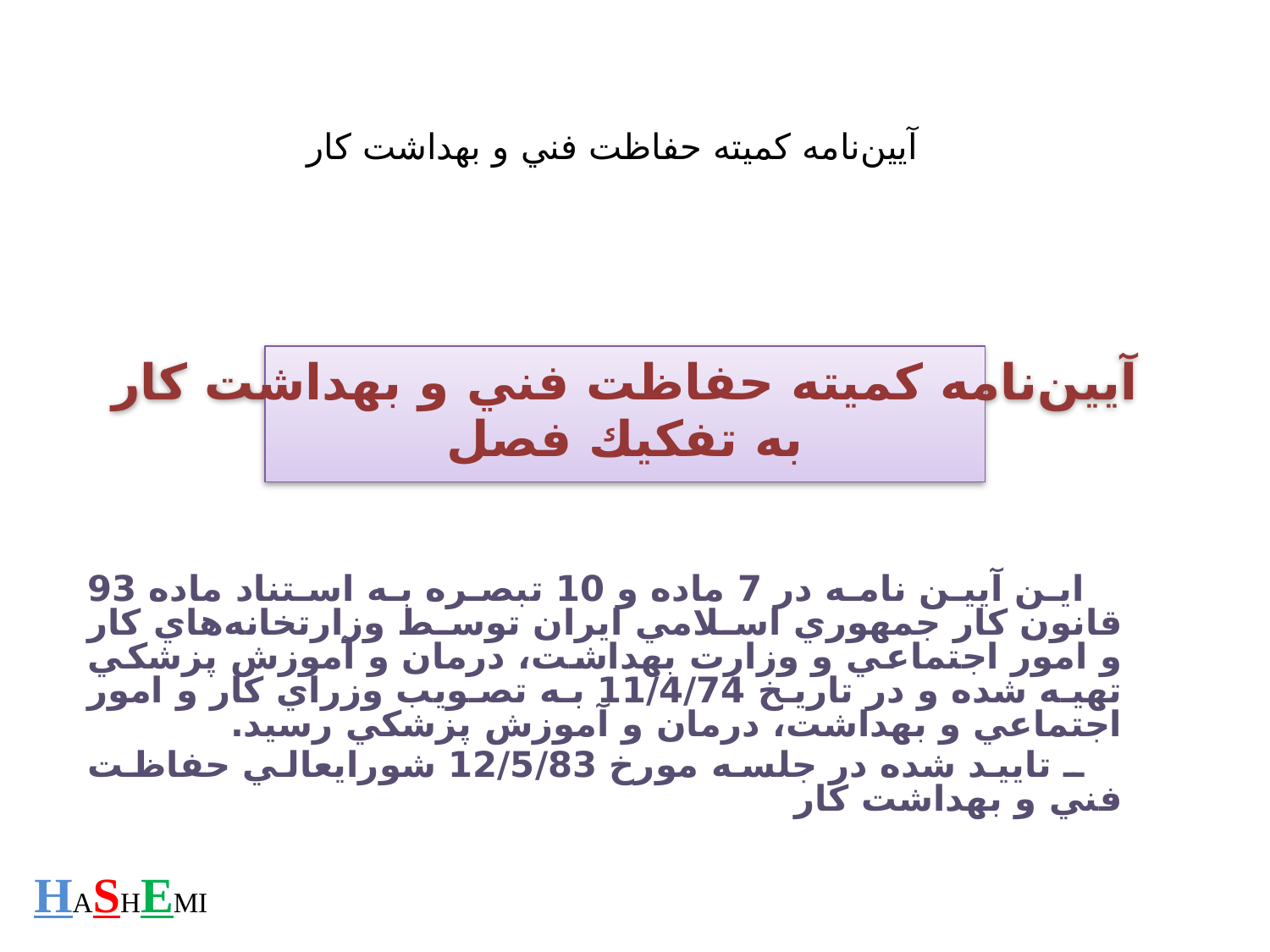

# آيين‌نامه كميته حفاظت فني و بهداشت كار
آيين‌نامه كميته حفاظت فني و بهداشت كار
به تفكيك فصل
اين آيين نامه در 7 ماده و 10 تبصره به استناد ماده 93 قانون كار جمهوري اسلامي ايران توسط وزارتخانه‌هاي كار و امور اجتماعي و وزارت بهداشت، درمان و آموزش پزشكي تهيه شده و در تاريخ 11/4/74 به تصويب وزراي كار و امور اجتماعي و بهداشت، ‌درمان و آموزش پزشكي رسيد.
ـ تاييد شده در جلسه مورخ 12/5/83 شورايعالي حفاظت فني و بهداشت كار
HASHEMI